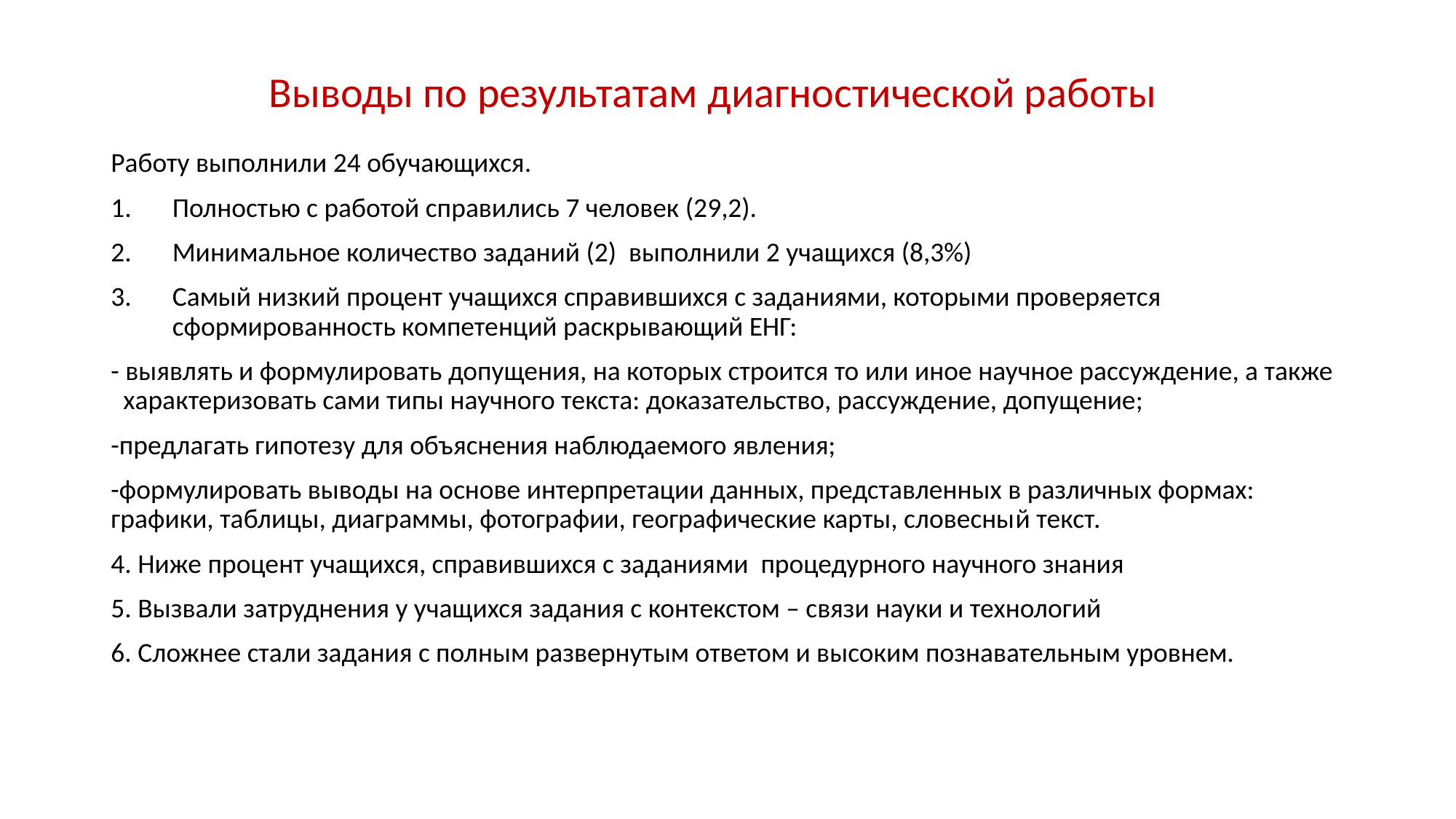

# Выводы по результатам диагностической работы
Работу выполнили 24 обучающихся.
Полностью с работой справились 7 человек (29,2).
Минимальное количество заданий (2)  выполнили 2 учащихся (8,3%)
Самый низкий процент учащихся справившихся с заданиями, которыми проверяется сформированность компетенций раскрывающий ЕНГ:
- выявлять и формулировать допущения, на которых строится то или иное научное рассуждение, а также    характеризовать сами типы научного текста: доказательство, рассуждение, допущение;
-предлагать гипотезу для объяснения наблюдаемого явления;
-формулировать выводы на основе интерпретации данных, представленных в различных формах: графики, таблицы, диаграммы, фотографии, географические карты, словесный текст.
4. Ниже процент учащихся, справившихся с заданиями  процедурного научного знания
5. Вызвали затруднения у учащихся задания с контекстом – связи науки и технологий
6. Сложнее стали задания с полным развернутым ответом и высоким познавательным уровнем.